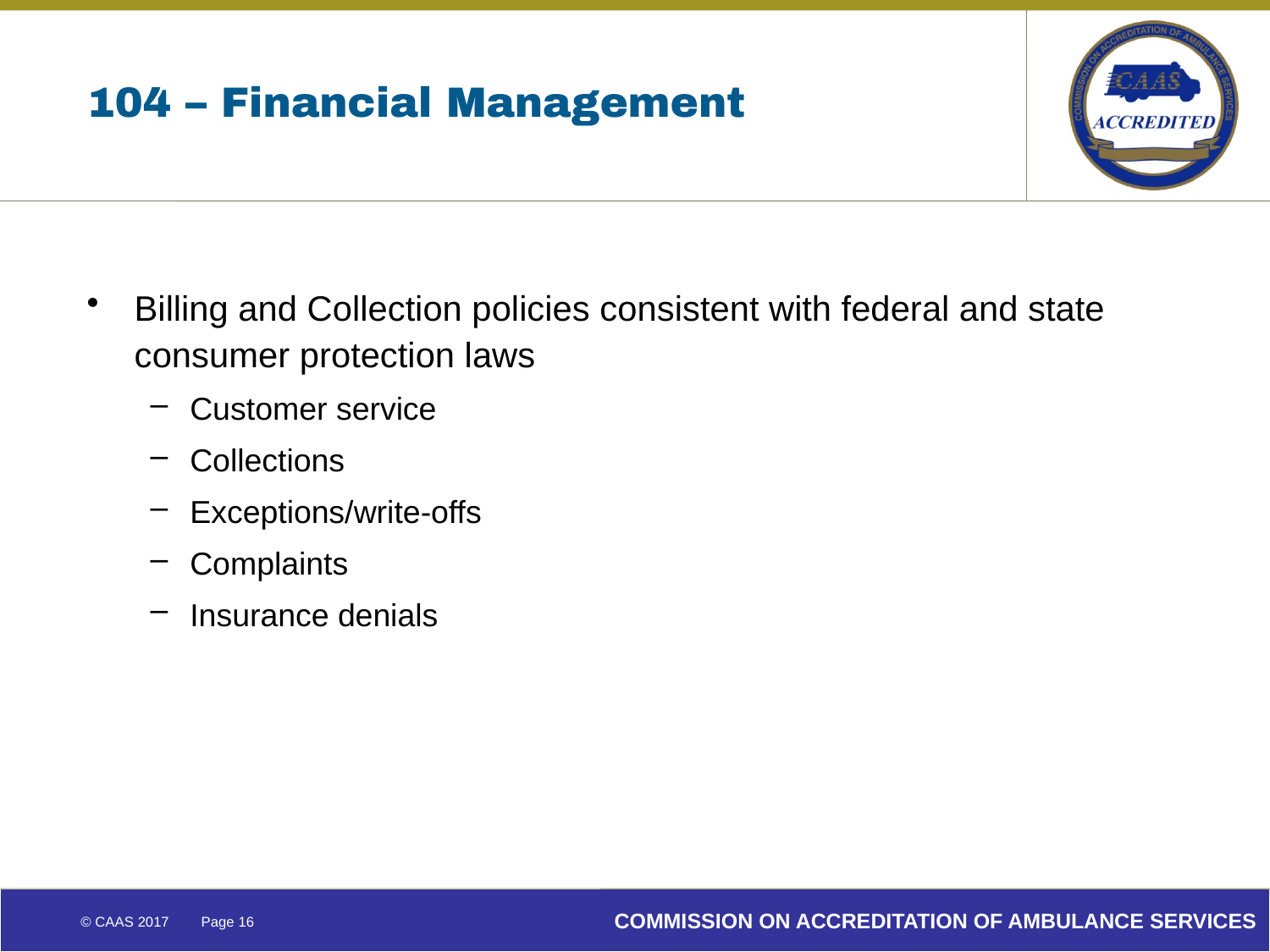

# 104 – Financial Management
Billing and Collection policies consistent with federal and state consumer protection laws
Customer service
Collections
Exceptions/write-offs
Complaints
Insurance denials